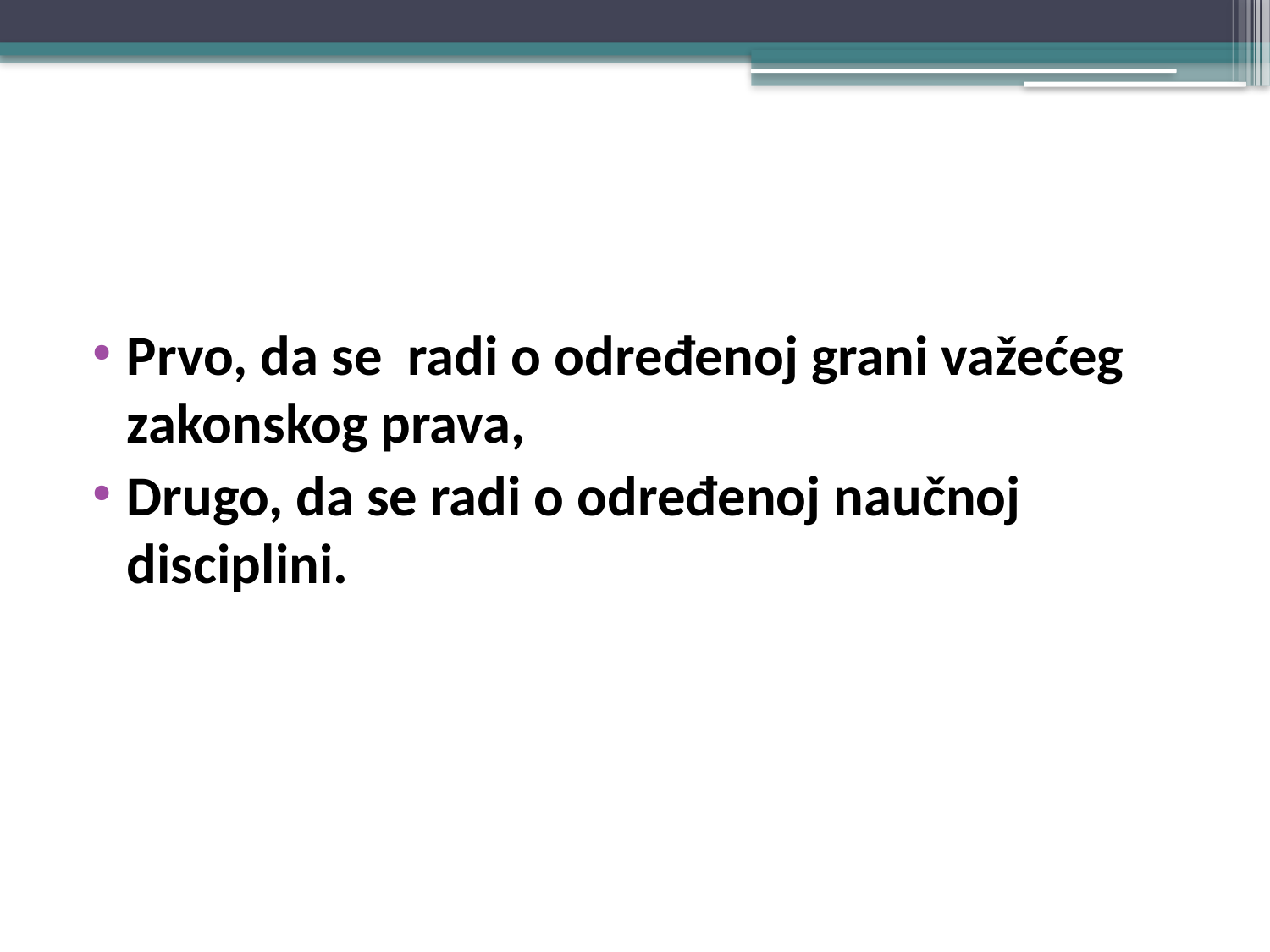

#
Prvo, da se  radi o određenoj grani važećeg zakonskog prava,
Drugo, da se radi o određenoj naučnoj disciplini.